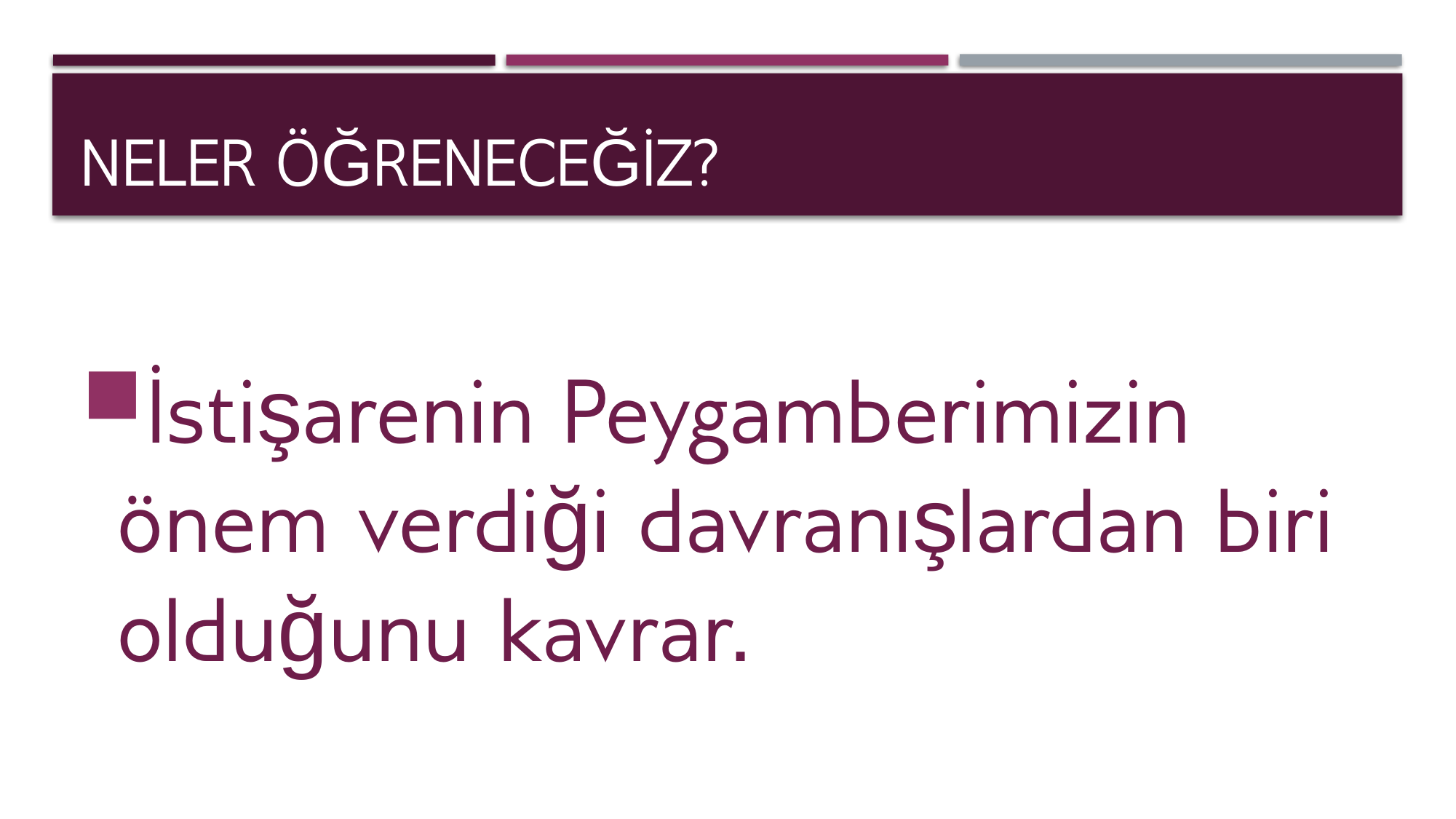

# Neler öğreneceğiz?
İstişarenin Peygamberimizin önem verdiği davranışlardan biri olduğunu kavrar.